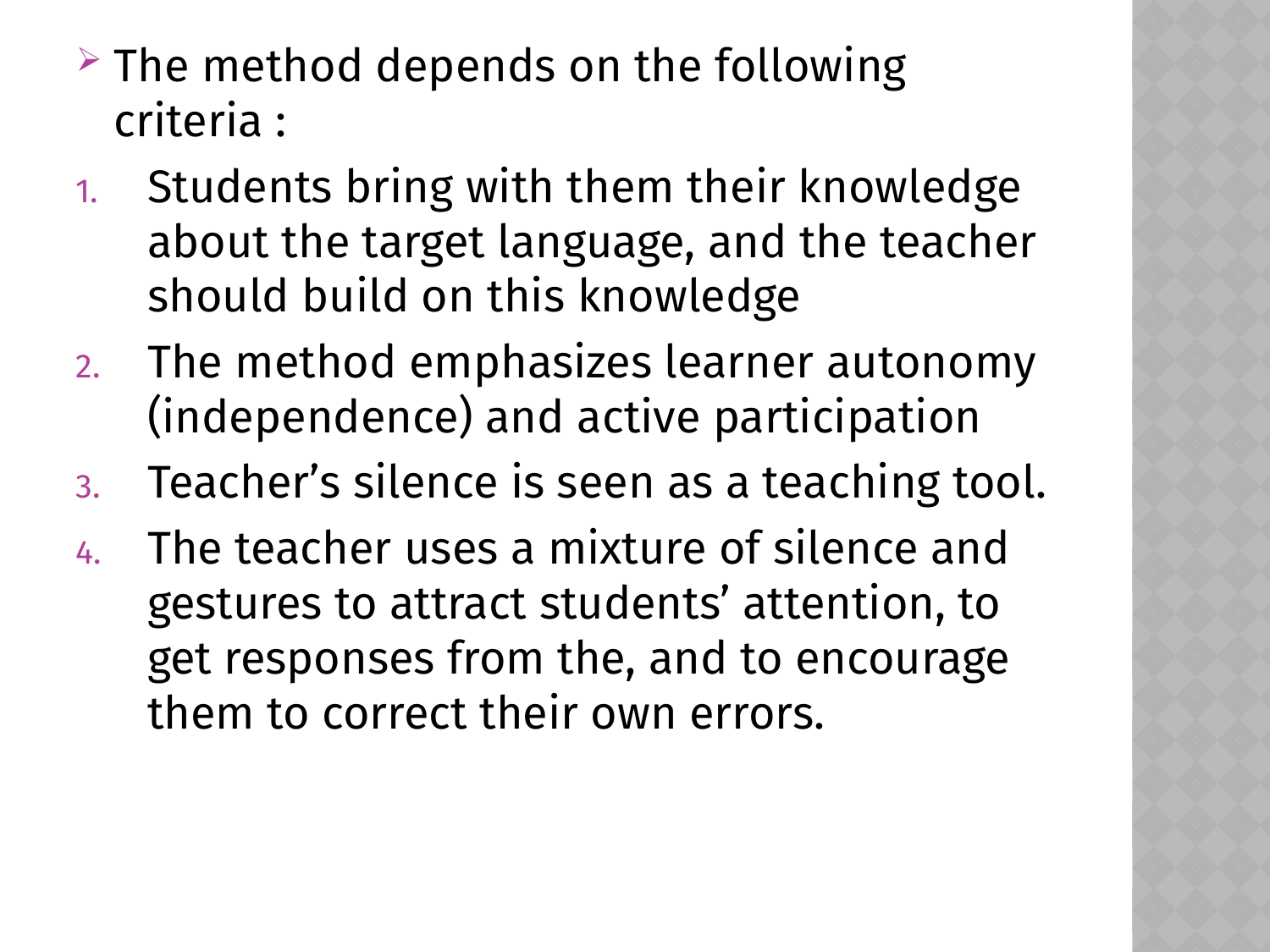

The method depends on the following criteria :
Students bring with them their knowledge about the target language, and the teacher should build on this knowledge
The method emphasizes learner autonomy (independence) and active participation
Teacher’s silence is seen as a teaching tool.
The teacher uses a mixture of silence and gestures to attract students’ attention, to get responses from the, and to encourage them to correct their own errors.